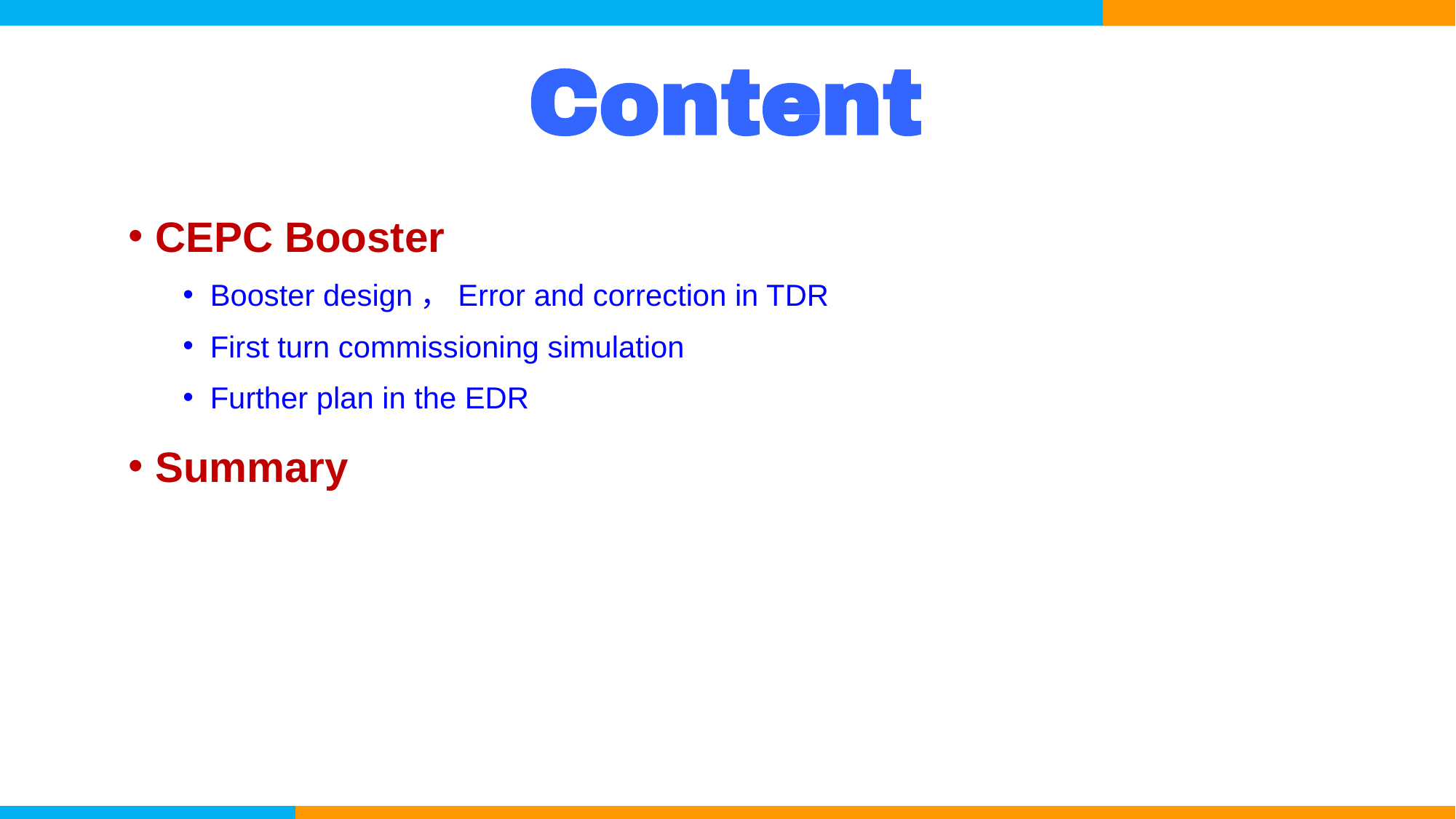

# Content
CEPC Booster
Booster design，Error and correction in TDR
First turn commissioning simulation
Further plan in the EDR
Summary